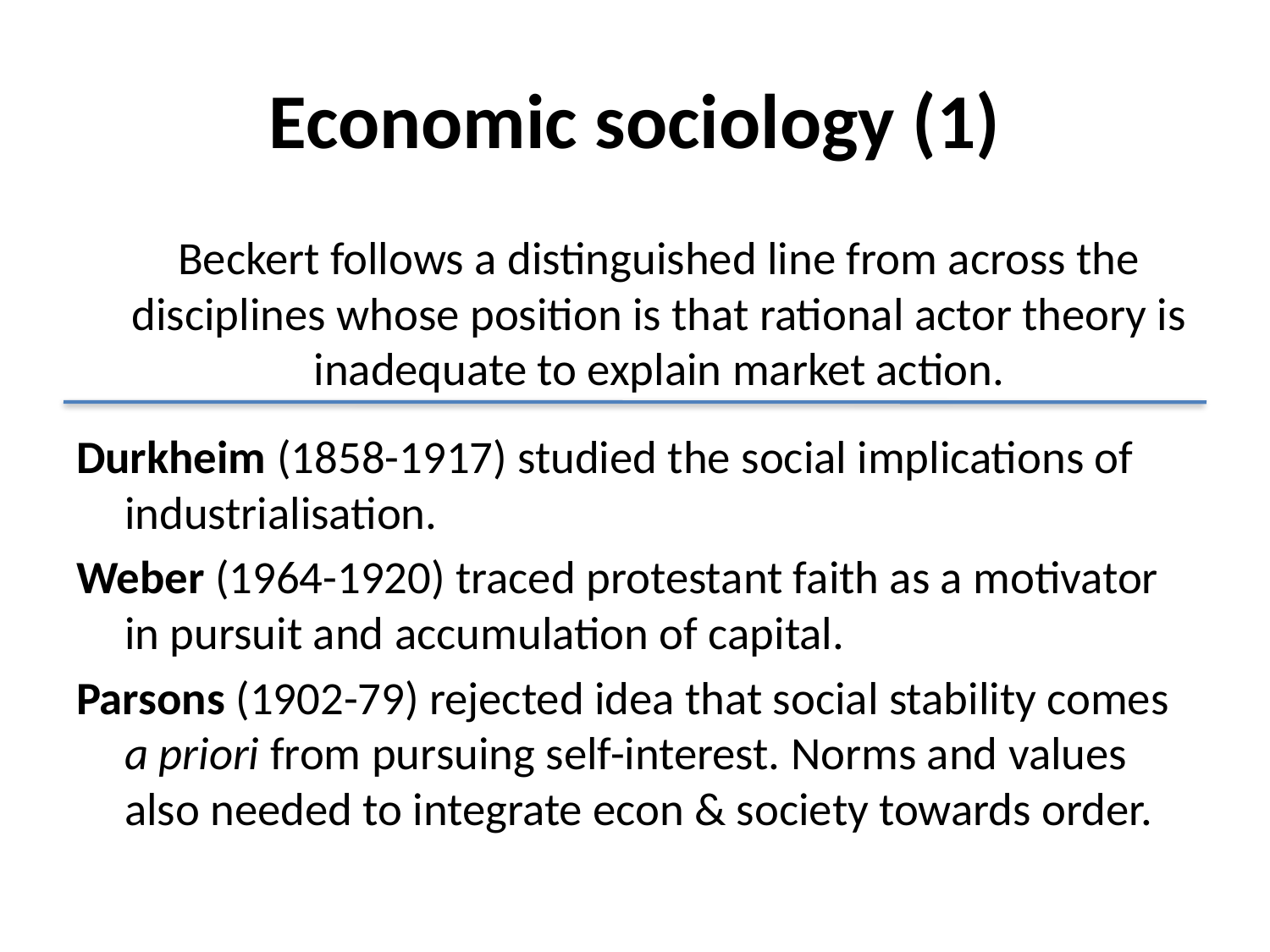

# Economic sociology (1)
	Beckert follows a distinguished line from across the disciplines whose position is that rational actor theory is inadequate to explain market action.

Durkheim (1858-1917) studied the social implications of industrialisation.
Weber (1964-1920) traced protestant faith as a motivator in pursuit and accumulation of capital.
Parsons (1902-79) rejected idea that social stability comes a priori from pursuing self-interest. Norms and values also needed to integrate econ & society towards order.